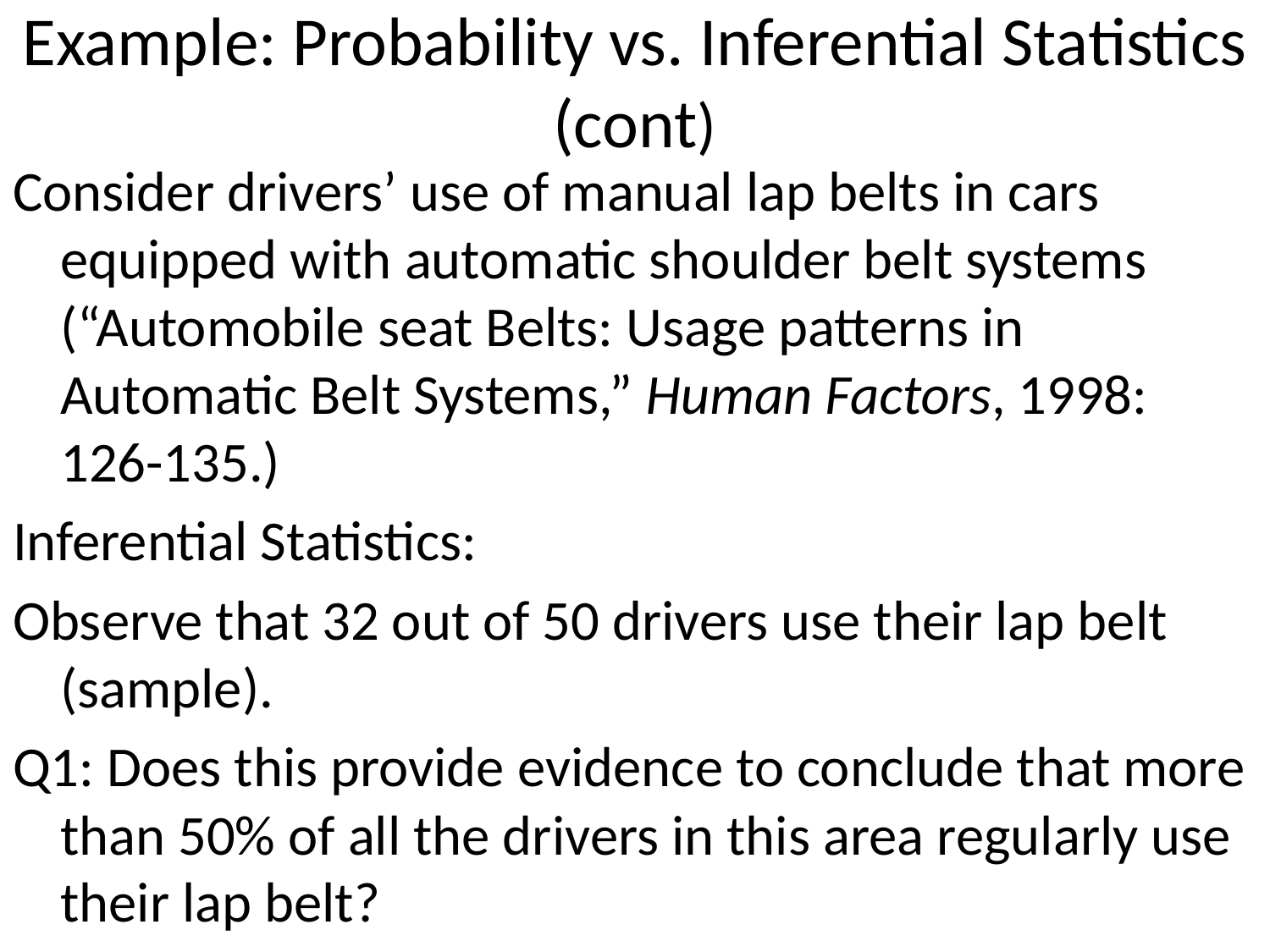

# Example: Probability vs. Inferential Statistics (cont)
Consider drivers’ use of manual lap belts in cars equipped with automatic shoulder belt systems (“Automobile seat Belts: Usage patterns in Automatic Belt Systems,” Human Factors, 1998: 126-135.)
Inferential Statistics:
Observe that 32 out of 50 drivers use their lap belt (sample).
Q1: Does this provide evidence to conclude that more than 50% of all the drivers in this area regularly use their lap belt?